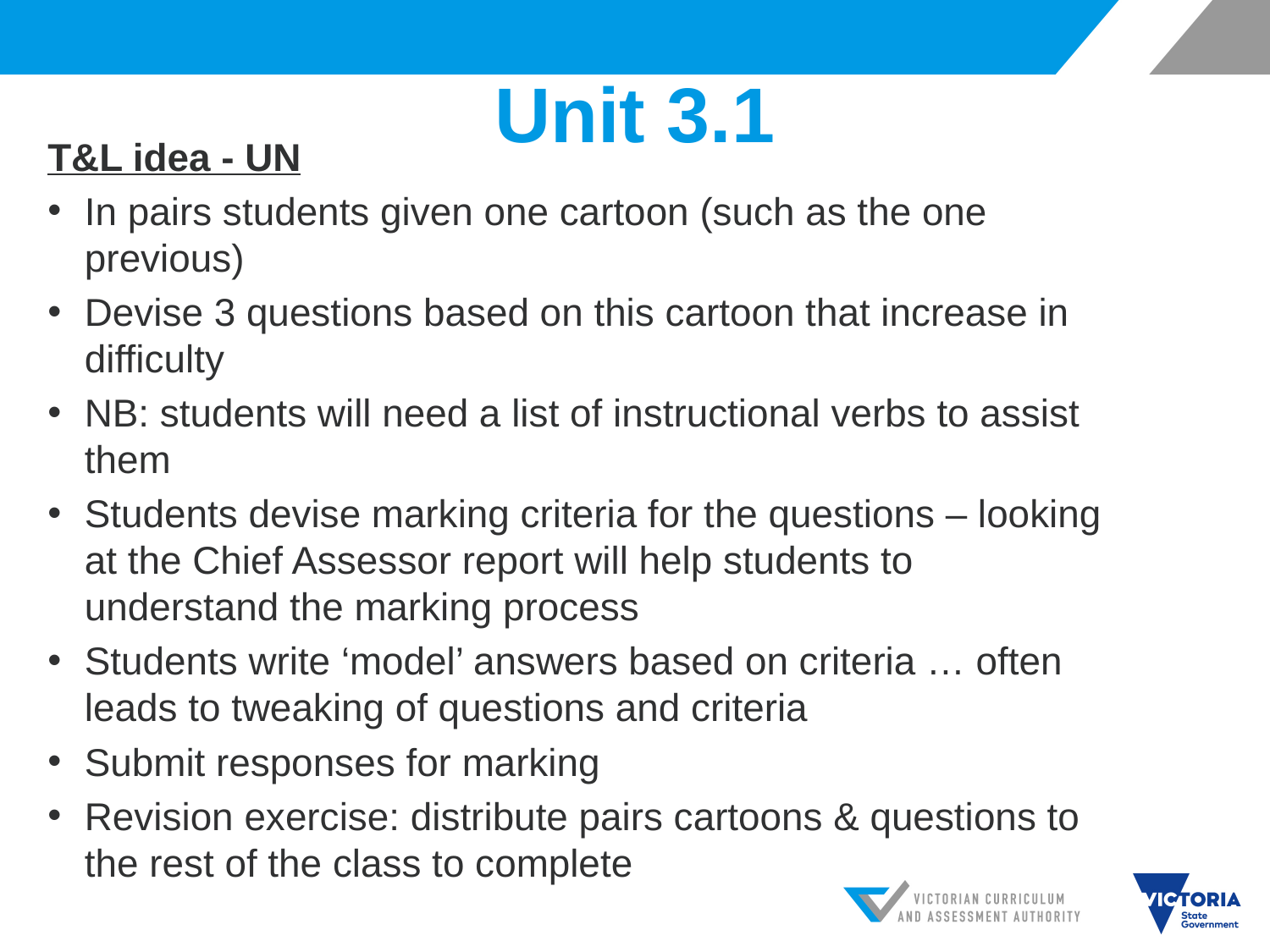

# Unit 3.1
T&L idea - UN
In pairs students given one cartoon (such as the one previous)
Devise 3 questions based on this cartoon that increase in difficulty
NB: students will need a list of instructional verbs to assist them
Students devise marking criteria for the questions – looking at the Chief Assessor report will help students to understand the marking process
Students write ‘model’ answers based on criteria … often leads to tweaking of questions and criteria
Submit responses for marking
Revision exercise: distribute pairs cartoons & questions to the rest of the class to complete